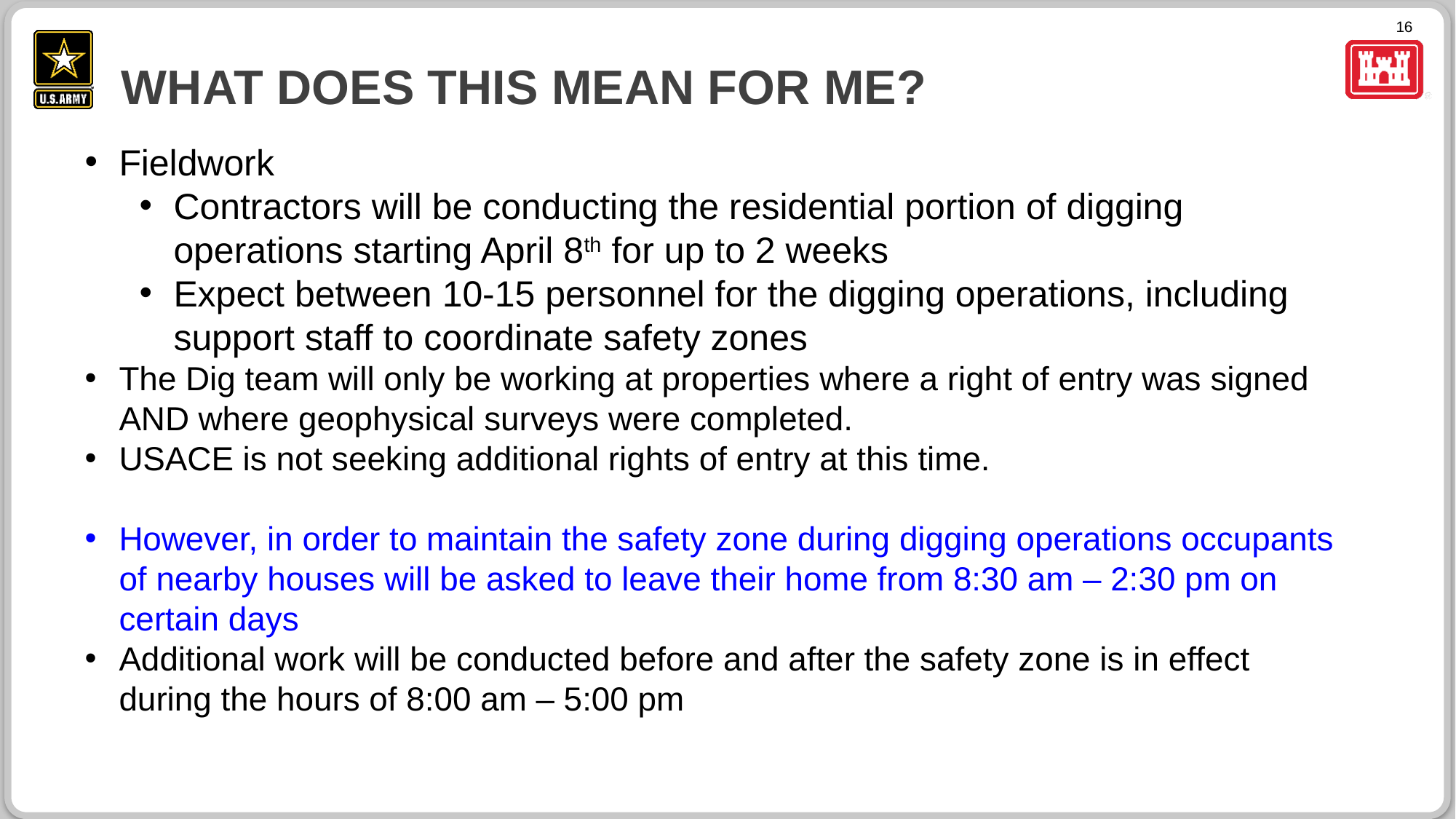

# What Does This Mean for Me?
Fieldwork
Contractors will be conducting the residential portion of digging operations starting April 8th for up to 2 weeks
Expect between 10-15 personnel for the digging operations, including support staff to coordinate safety zones
The Dig team will only be working at properties where a right of entry was signed AND where geophysical surveys were completed.
USACE is not seeking additional rights of entry at this time.

However, in order to maintain the safety zone during digging operations occupants of nearby houses will be asked to leave their home from 8:30 am – 2:30 pm on certain days
Additional work will be conducted before and after the safety zone is in effect during the hours of 8:00 am – 5:00 pm